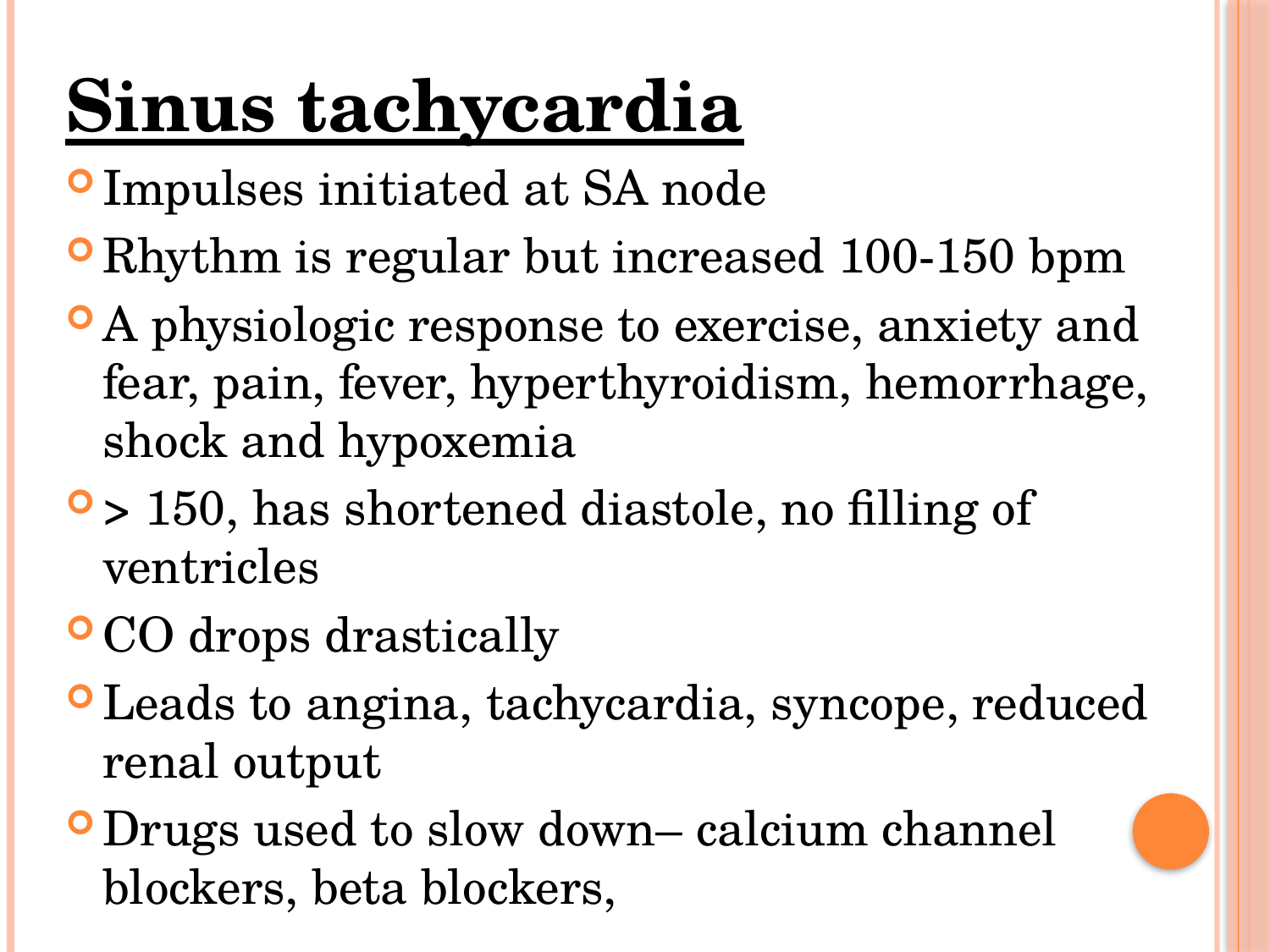

Sinus tachycardia
Impulses initiated at SA node
Rhythm is regular but increased 100-150 bpm
A physiologic response to exercise, anxiety and fear, pain, fever, hyperthyroidism, hemorrhage, shock and hypoxemia
> 150, has shortened diastole, no filling of ventricles
CO drops drastically
Leads to angina, tachycardia, syncope, reduced renal output
Drugs used to slow down– calcium channel blockers, beta blockers,